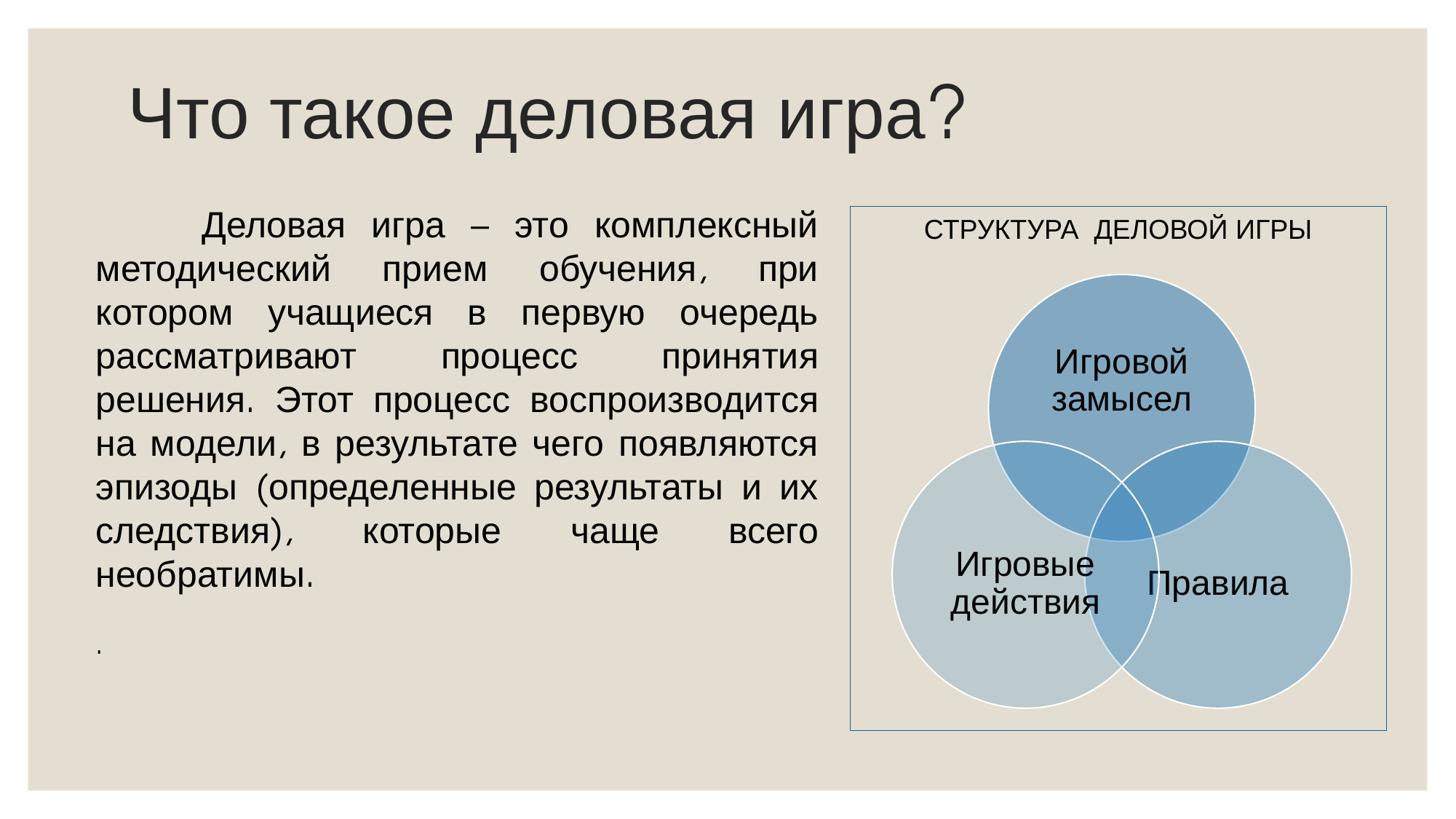

# Что такое деловая игра?
     Деловая игра – это комплексный методический прием обучения, при котором учащиеся в первую очередь рассматривают процесс принятия решения. Этот процесс воспроизводится на модели, в результате чего появляются эпизоды (определенные результаты и их следствия), которые чаще всего необратимы.
.
СТРУКТУРА  ДЕЛОВОЙ ИГРЫ

Игровой замысел
Правила
Игровые действия